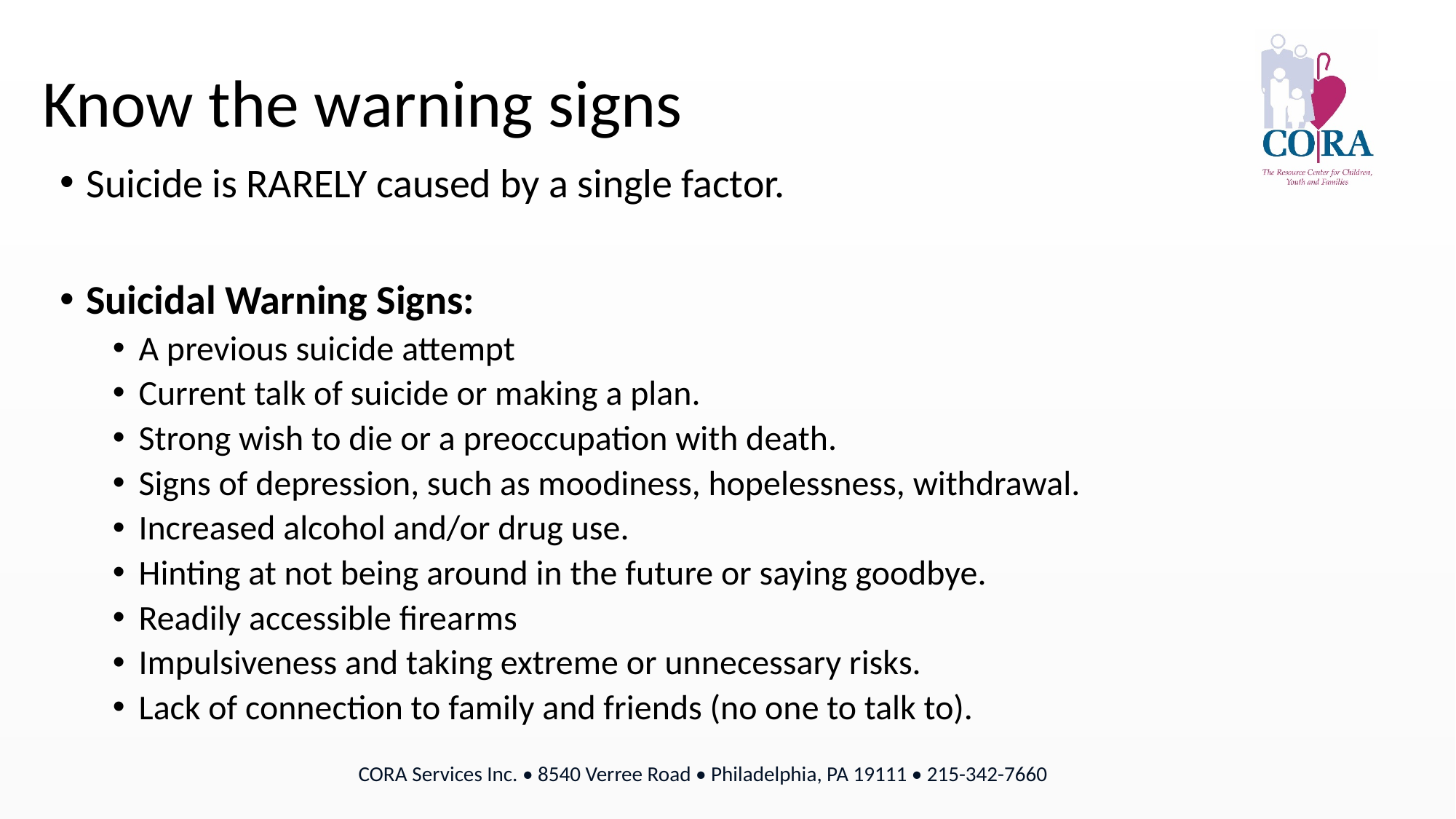

# Know the warning signs
Suicide is RARELY caused by a single factor.

Suicidal Warning Signs:
A previous suicide attempt
Current talk of suicide or making a plan.
Strong wish to die or a preoccupation with death.
Signs of depression, such as moodiness, hopelessness, withdrawal.
Increased alcohol and/or drug use.
Hinting at not being around in the future or saying goodbye.
Readily accessible firearms
Impulsiveness and taking extreme or unnecessary risks.
Lack of connection to family and friends (no one to talk to).